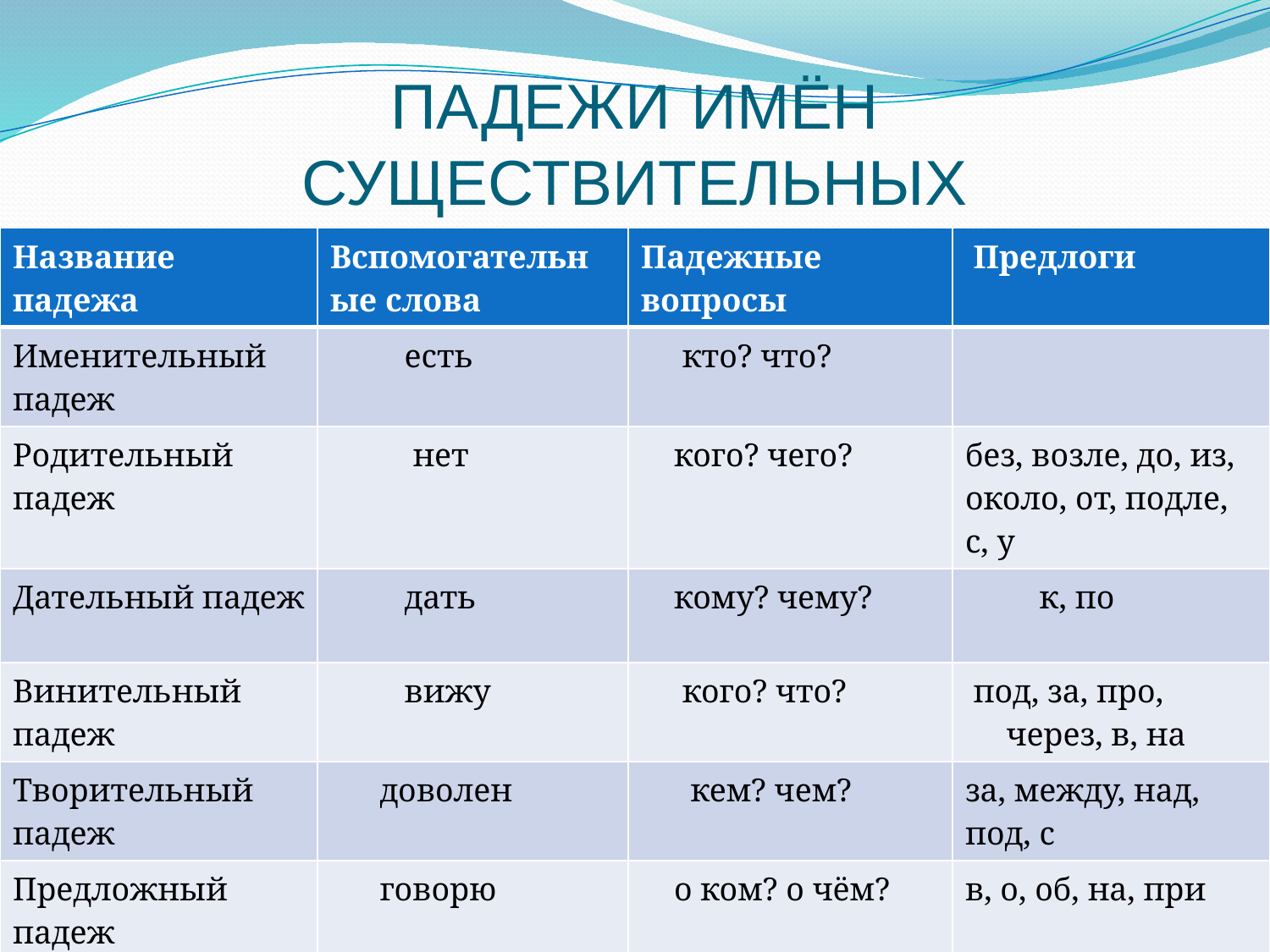

# ПАДЕЖИ ИМЁН СУЩЕСТВИТЕЛЬНЫХ
| Название падежа | Вспомогательные слова | Падежные вопросы | Предлоги |
| --- | --- | --- | --- |
| Именительный падеж | есть | кто? что? |  |
| Родительный падеж | нет | кого? чего? | без, возле, до, из, около, от, подле, с, у |
| Дательный падеж | дать | кому? чему? | к, по |
| Винительный падеж | вижу | кого? что? | под, за, про, через, в, на |
| Творительный падеж | доволен | кем? чем? | за, между, над, под, с |
| Предложный падеж | говорю | о ком? о чём? | в, о, об, на, при |